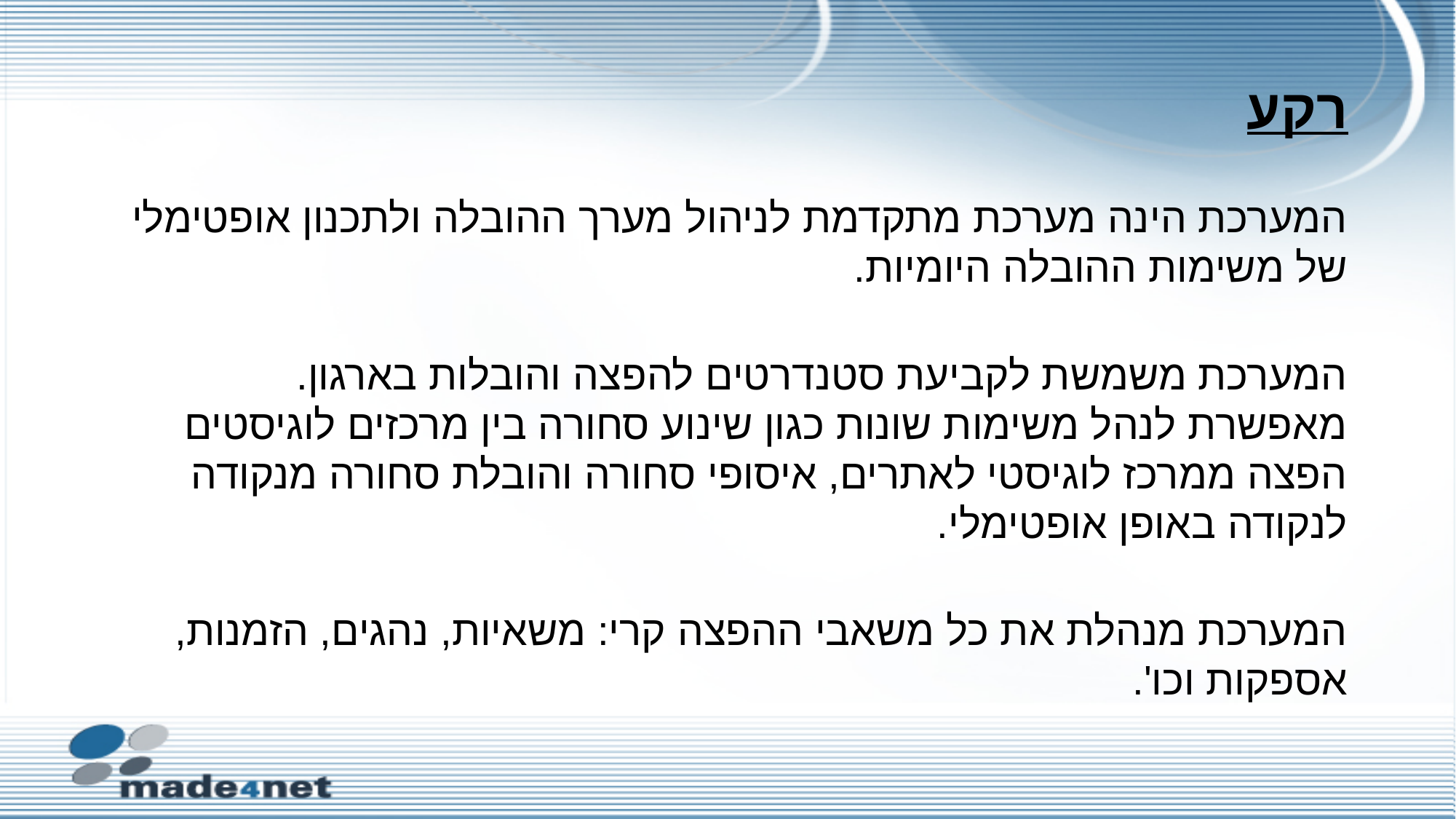

# רקע
המערכת הינה מערכת מתקדמת לניהול מערך ההובלה ולתכנון אופטימלי של משימות ההובלה היומיות.
המערכת משמשת לקביעת סטנדרטים להפצה והובלות בארגון.
מאפשרת לנהל משימות שונות כגון שינוע סחורה בין מרכזים לוגיסטים הפצה ממרכז לוגיסטי לאתרים, איסופי סחורה והובלת סחורה מנקודה לנקודה באופן אופטימלי.
המערכת מנהלת את כל משאבי ההפצה קרי: משאיות, נהגים, הזמנות, אספקות וכו'.